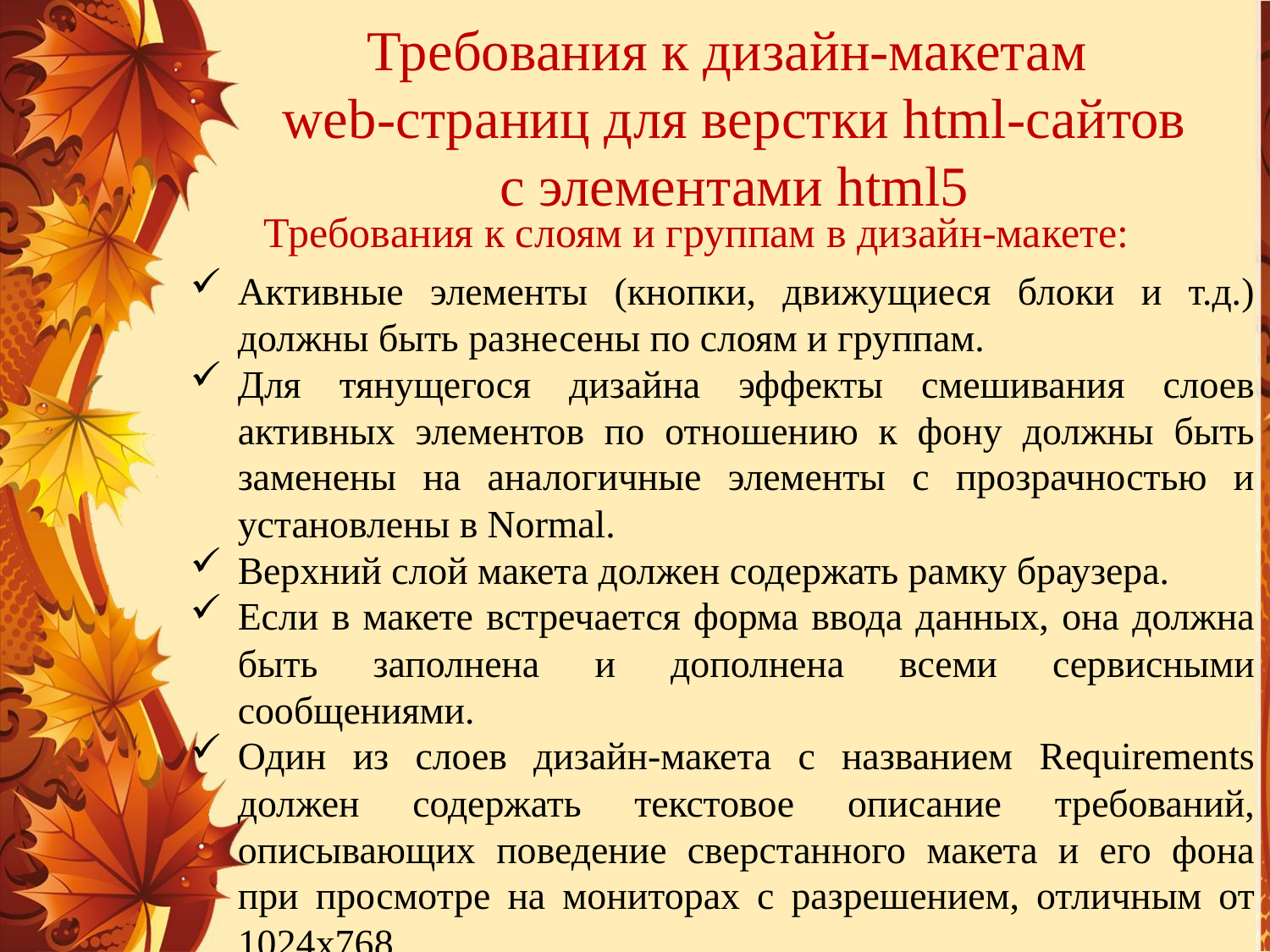

# Требования к дизайн-макетам web-страниц для верстки html-сайтов с элементами html5

Требования к слоям и группам в дизайн-макете:
Активные элементы (кнопки, движущиеся блоки и т.д.) должны быть разнесены по слоям и группам.
Для тянущегося дизайна эффекты смешивания слоев активных элементов по отношению к фону должны быть заменены на аналогичные элементы с прозрачностью и установлены в Normal.
Верхний слой макета должен содержать рамку браузера.
Если в макете встречается форма ввода данных, она должна быть заполнена и дополнена всеми сервисными сообщениями.
Один из слоев дизайн-макета с названием Requirements должен содержать текстовое описание требований, описывающих поведение сверстанного макета и его фона при просмотре на мониторах с разрешением, отличным от 1024х768.